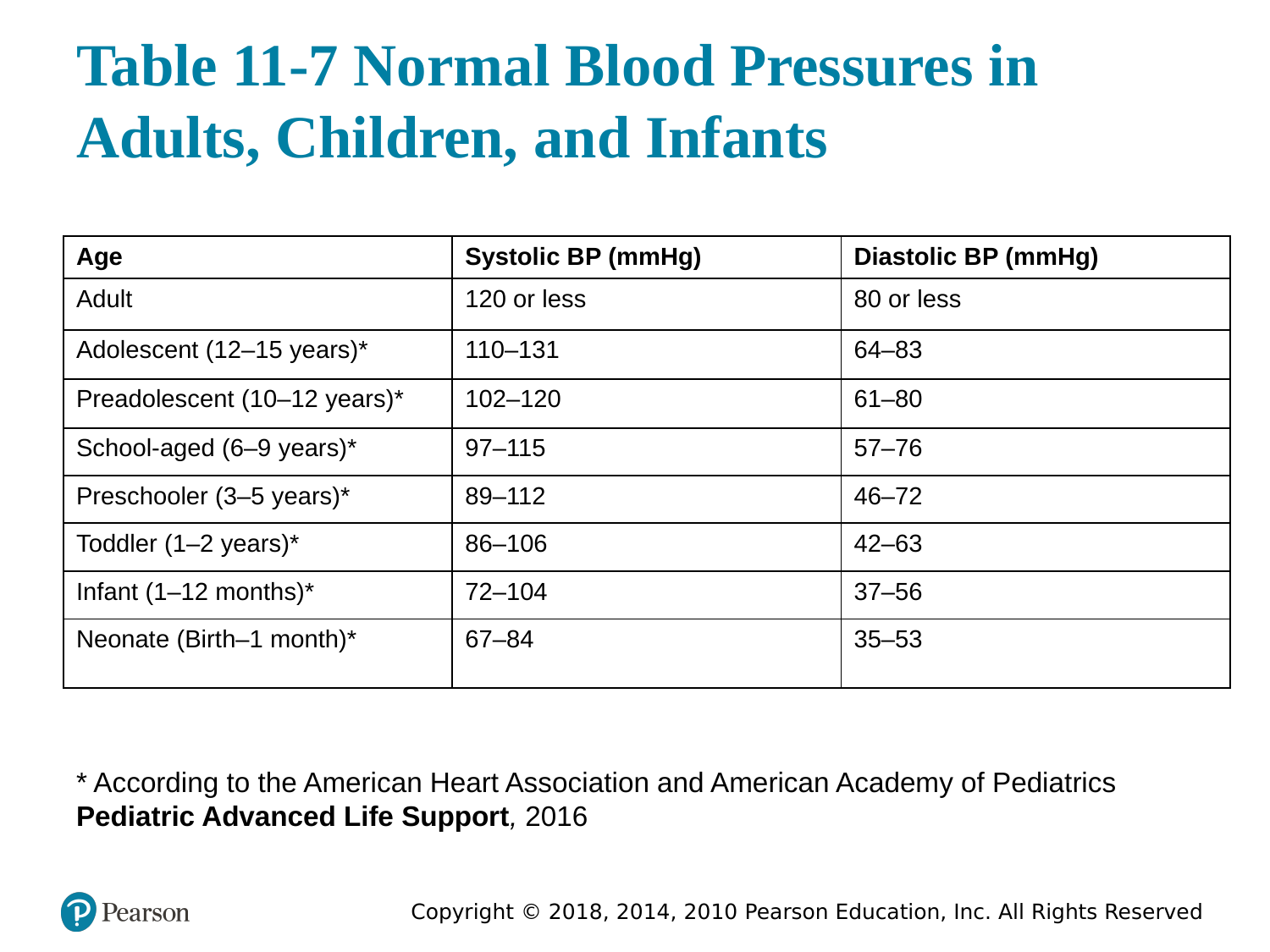

# Table 11-7 Normal Blood Pressures in Adults, Children, and Infants
| Age | Systolic B P (mmHg) | Diastolic B P (mmHg) |
| --- | --- | --- |
| Adult | 120 or less | 80 or less |
| Adolescent (12–15 years)\* | 110–131 | 64–83 |
| Preadolescent (10–12 years)\* | 102–120 | 61–80 |
| School-aged (6–9 years)\* | 97–115 | 57–76 |
| Preschooler (3–5 years)\* | 89–112 | 46–72 |
| Toddler (1–2 years)\* | 86–106 | 42–63 |
| Infant (1–12 months)\* | 72–104 | 37–56 |
| Neonate (Birth–1 month)\* | 67–84 | 35–53 |
* According to the American Heart Association and American Academy of Pediatrics Pediatric Advanced Life Support, 2016